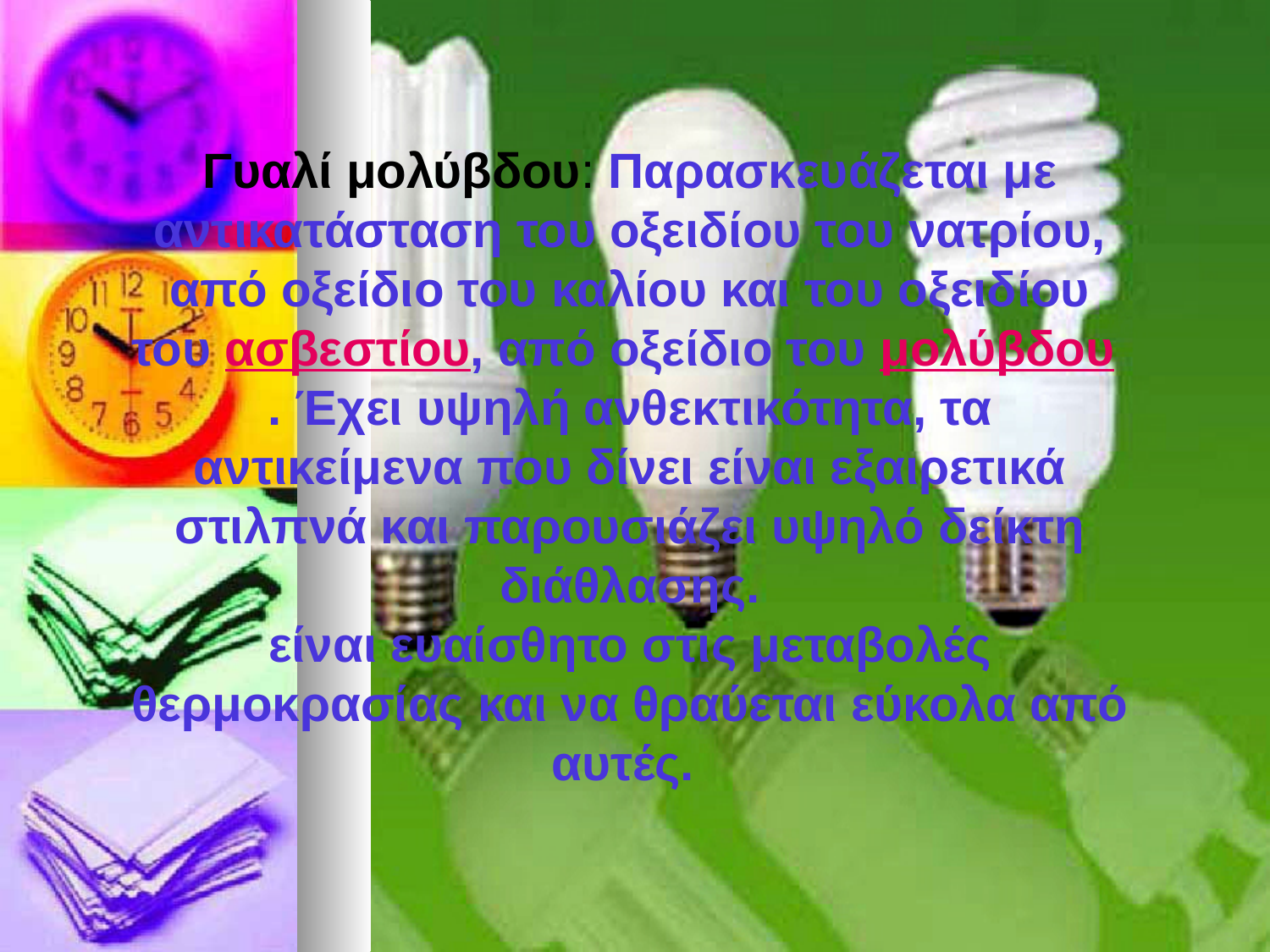

Γυαλί μολύβδου: Παρασκευάζεται με αντικατάσταση του οξειδίου του νατρίου, από οξείδιο του καλίου και του οξειδίου του ασβεστίου, από οξείδιο του μολύβδου
. Έχει υψηλή ανθεκτικότητα, τα αντικείμενα που δίνει είναι εξαιρετικά στιλπνά και παρουσιάζει υψηλό δείκτη διάθλασης.
είναι ευαίσθητο στις μεταβολές θερμοκρασίας και να θραύεται εύκολα από αυτές.